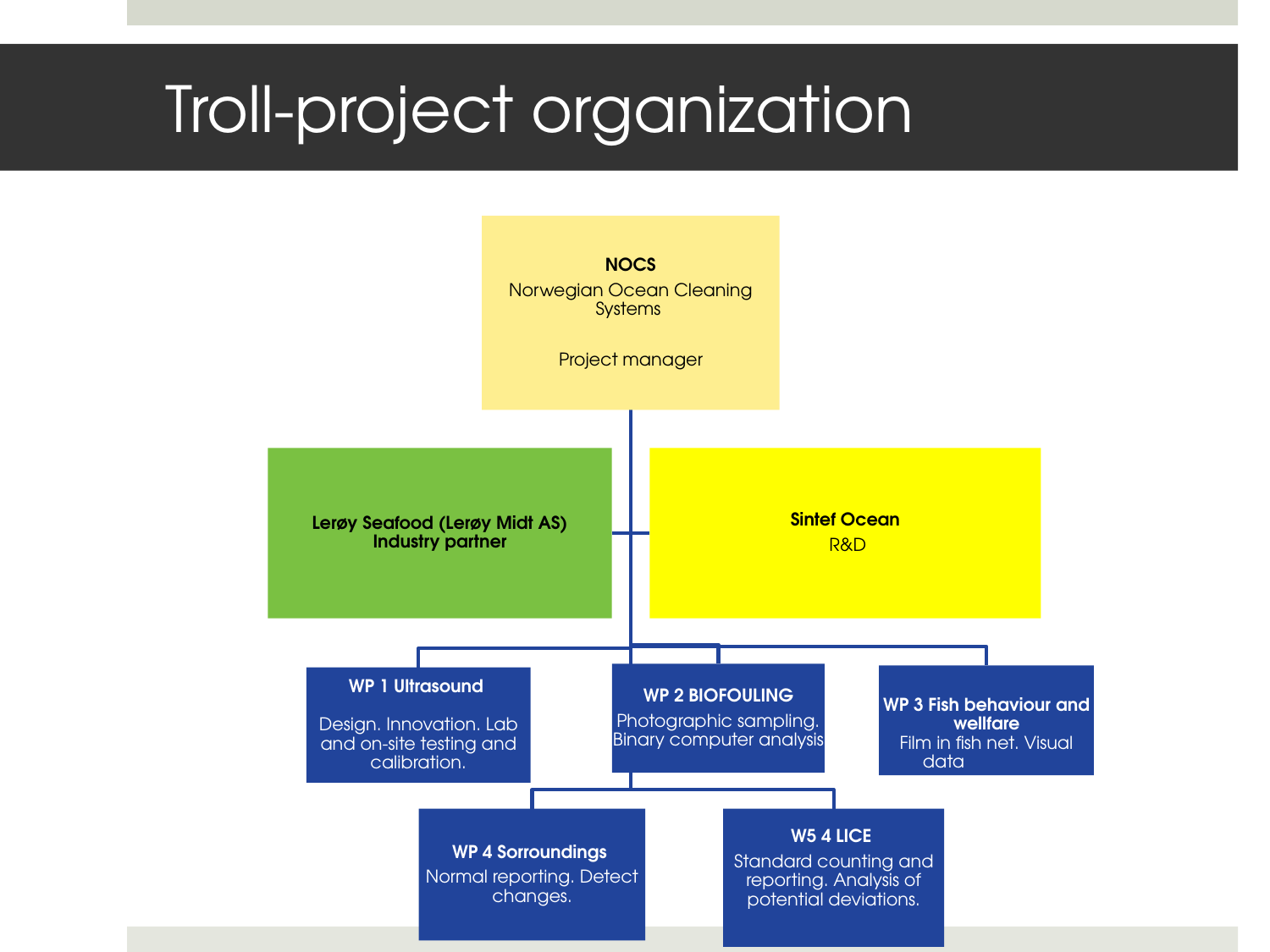

# Troll-project organization
NOCS
Norwegian Ocean Cleaning Systems

Project manager
WP 1 Ultrasound
Design. Innovation. Lab and on-site testing and calibration.
WP 2 BIOFOULING
Photographic sampling. Binary computer analysis

WP 3 Fish behaviour and wellfare
Film in fish net. Visual data
WP 4 Sorroundings
Normal reporting. Detect changes.
W5 4 LICE
Standard counting and reporting. Analysis of potential deviations.
Lerøy Seafood (Lerøy Midt AS)
Industry partner
Sintef Ocean
 R&D